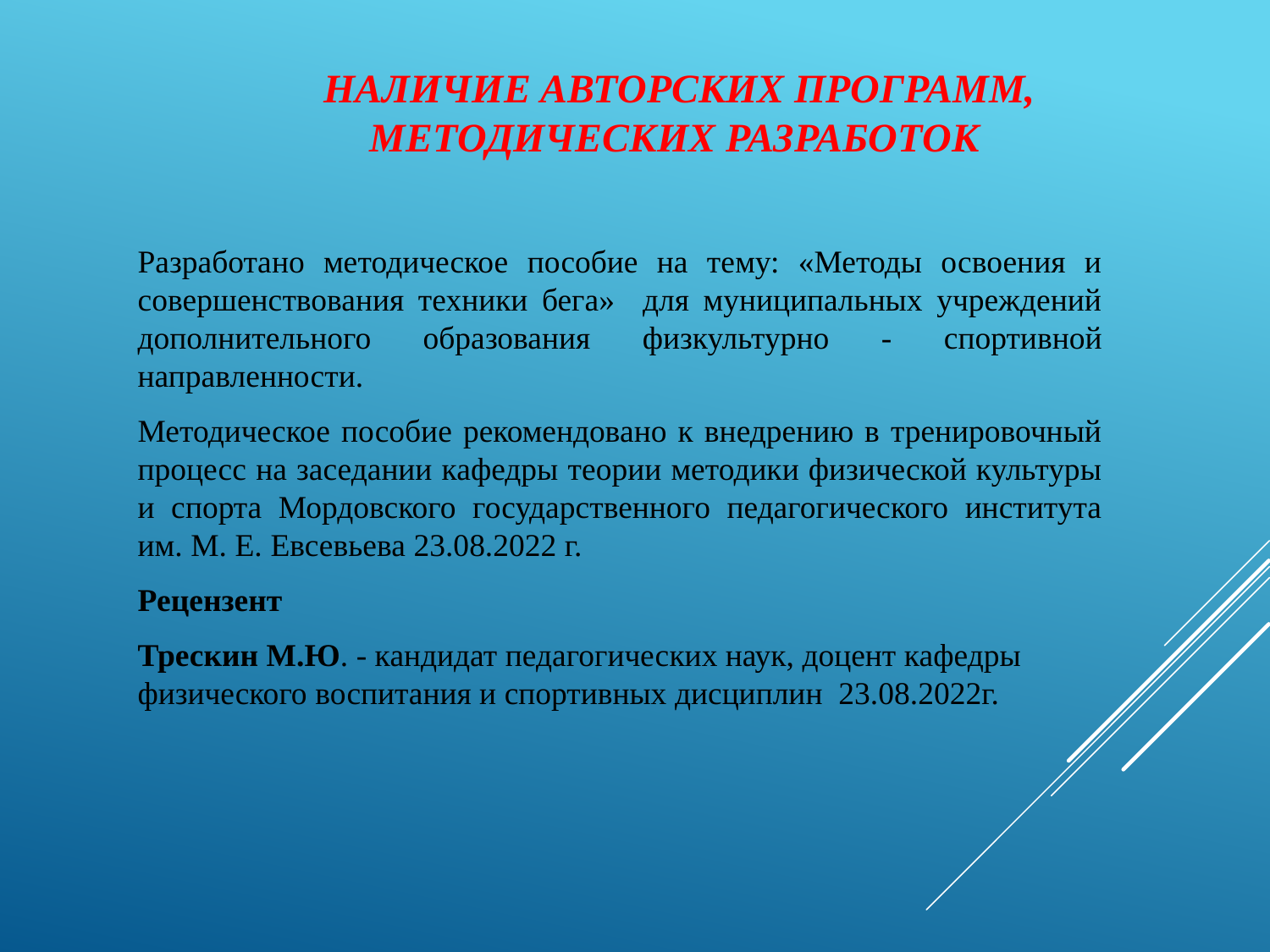

# НАЛИЧИЕ АВТОРСКИХ ПРОГРАММ, МЕТОДИЧЕСКИХ РАЗРАБОТОК
Разработано методическое пособие на тему: «Методы освоения и совершенствования техники бега»  для муниципальных учреждений дополнительного образования физкультурно - спортивной направленности.
Методическое пособие рекомендовано к внедрению в тренировочный процесс на заседании кафедры теории методики физической культуры и спорта Мордовского государственного педагогического института им. М. Е. Евсевьева 23.08.2022 г.
Рецензент
Трескин М.Ю. - кандидат педагогических наук, доцент кафедры физического воспитания и спортивных дисциплин  23.08.2022г.